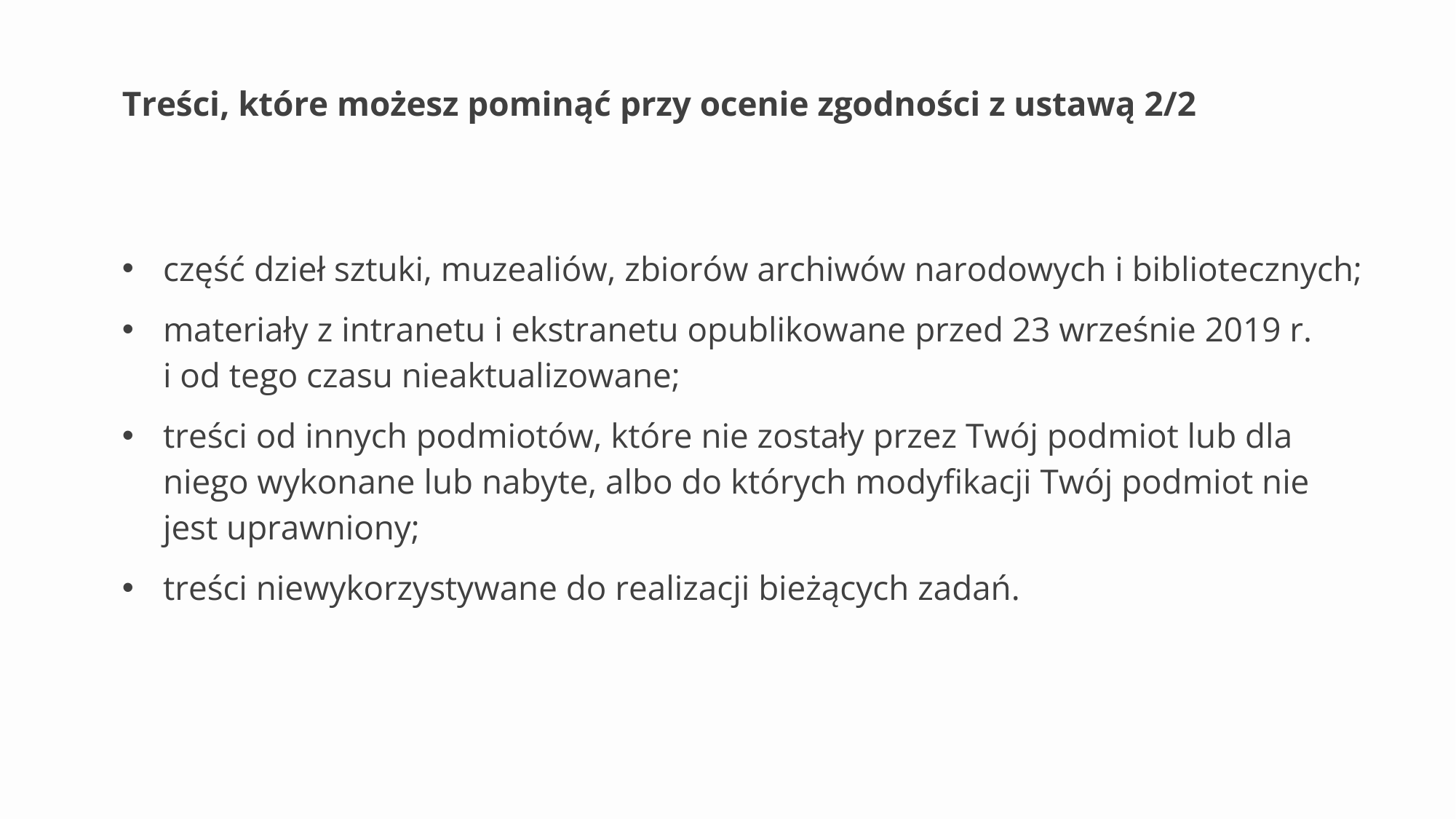

# Treści, które możesz pominąć przy ocenie zgodności z ustawą 2/2
część dzieł sztuki, muzealiów, zbiorów archiwów narodowych i bibliotecznych;
materiały z intranetu i ekstranetu opublikowane przed 23 wrześnie 2019 r.
i od tego czasu nieaktualizowane;
treści od innych podmiotów, które nie zostały przez Twój podmiot lub dla niego wykonane lub nabyte, albo do których modyfikacji Twój podmiot nie jest uprawniony;
treści niewykorzystywane do realizacji bieżących zadań.